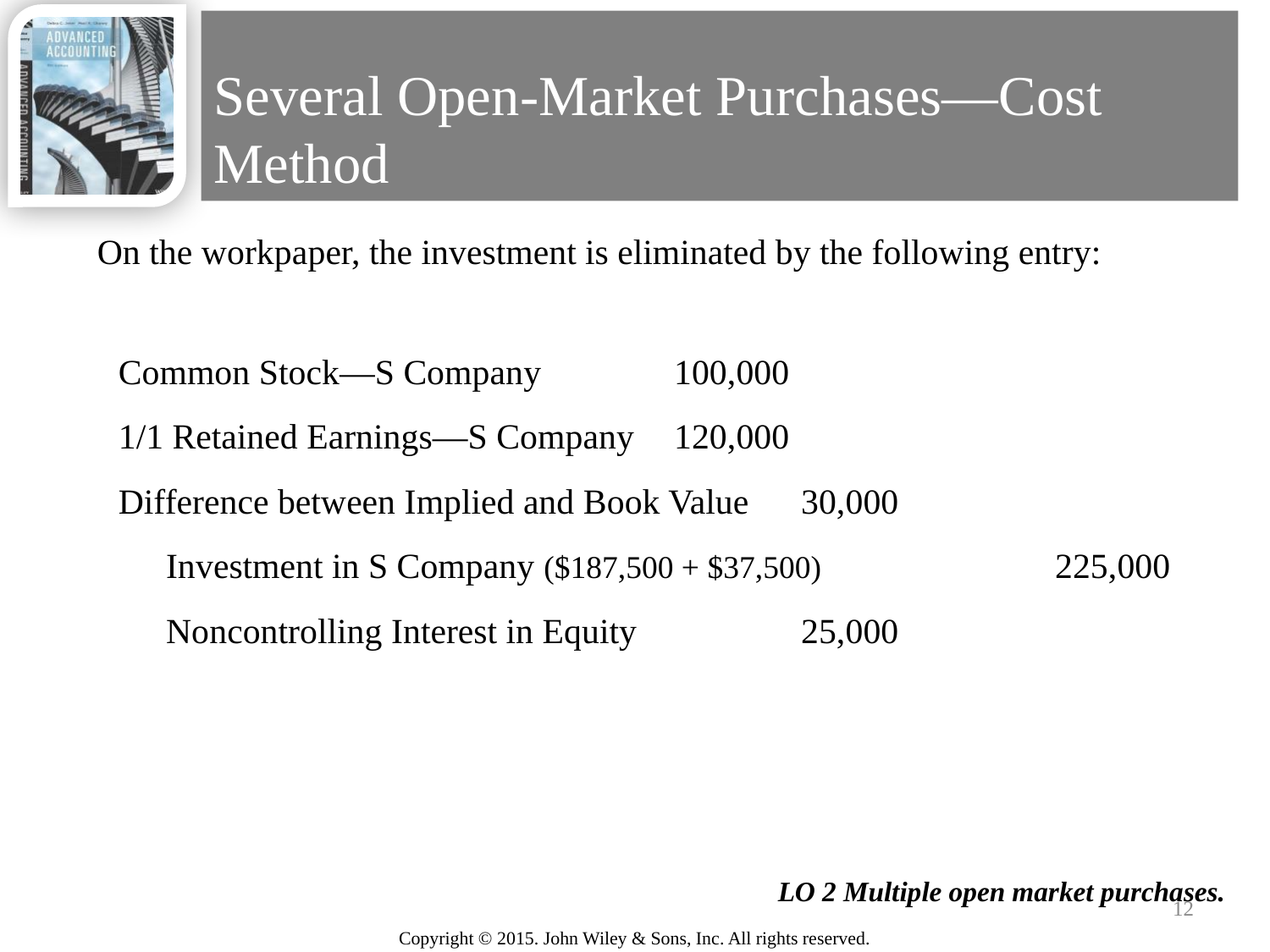

# Several Open-Market Purchases—Cost Method
On the workpaper, the investment is eliminated by the following entry:
Common Stock—S Company 	100,000
1/1 Retained Earnings—S Company 	120,000
Difference between Implied and Book Value 	30,000
	Investment in S Company ($187,500 + $37,500) 		225,000
	Noncontrolling Interest in Equity 		25,000

LO 2 Multiple open market purchases.
12